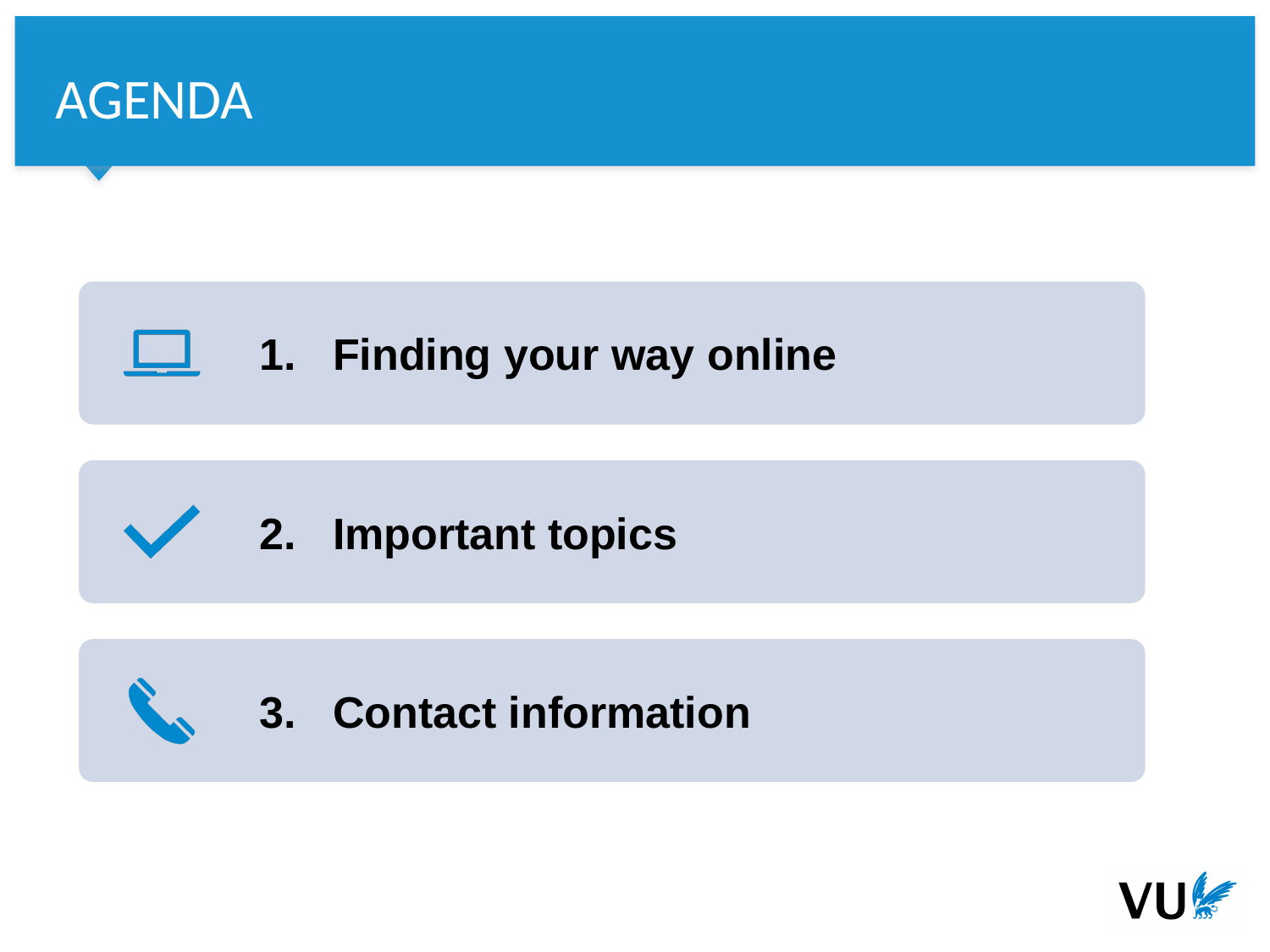

# Agenda
1.   Finding your way online
2.   Important topics
3.   Contact information